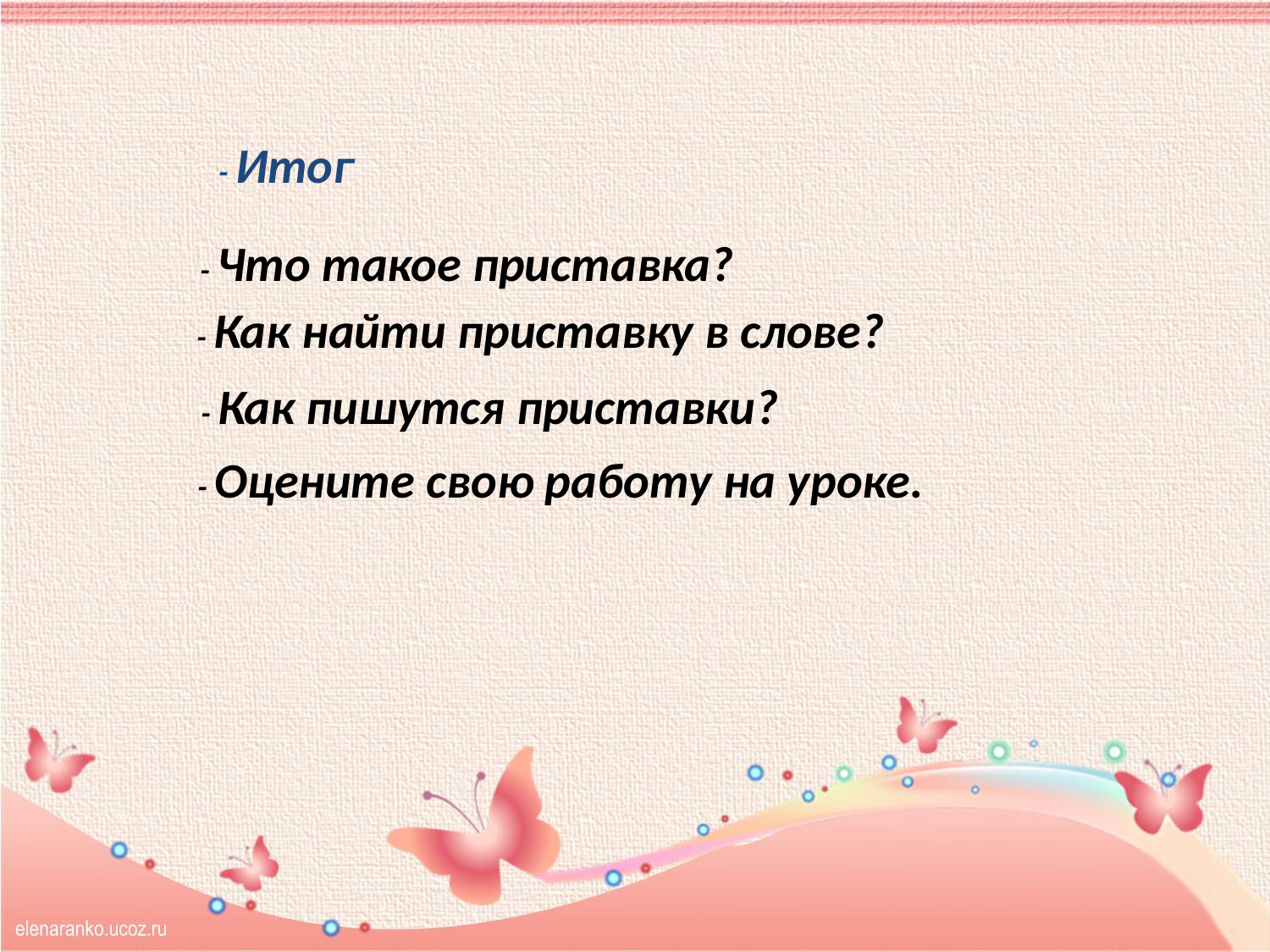

- Итог
- Что такое приставка?
- Как найти приставку в слове?
- Как пишутся приставки?
- Оцените свою работу на уроке.